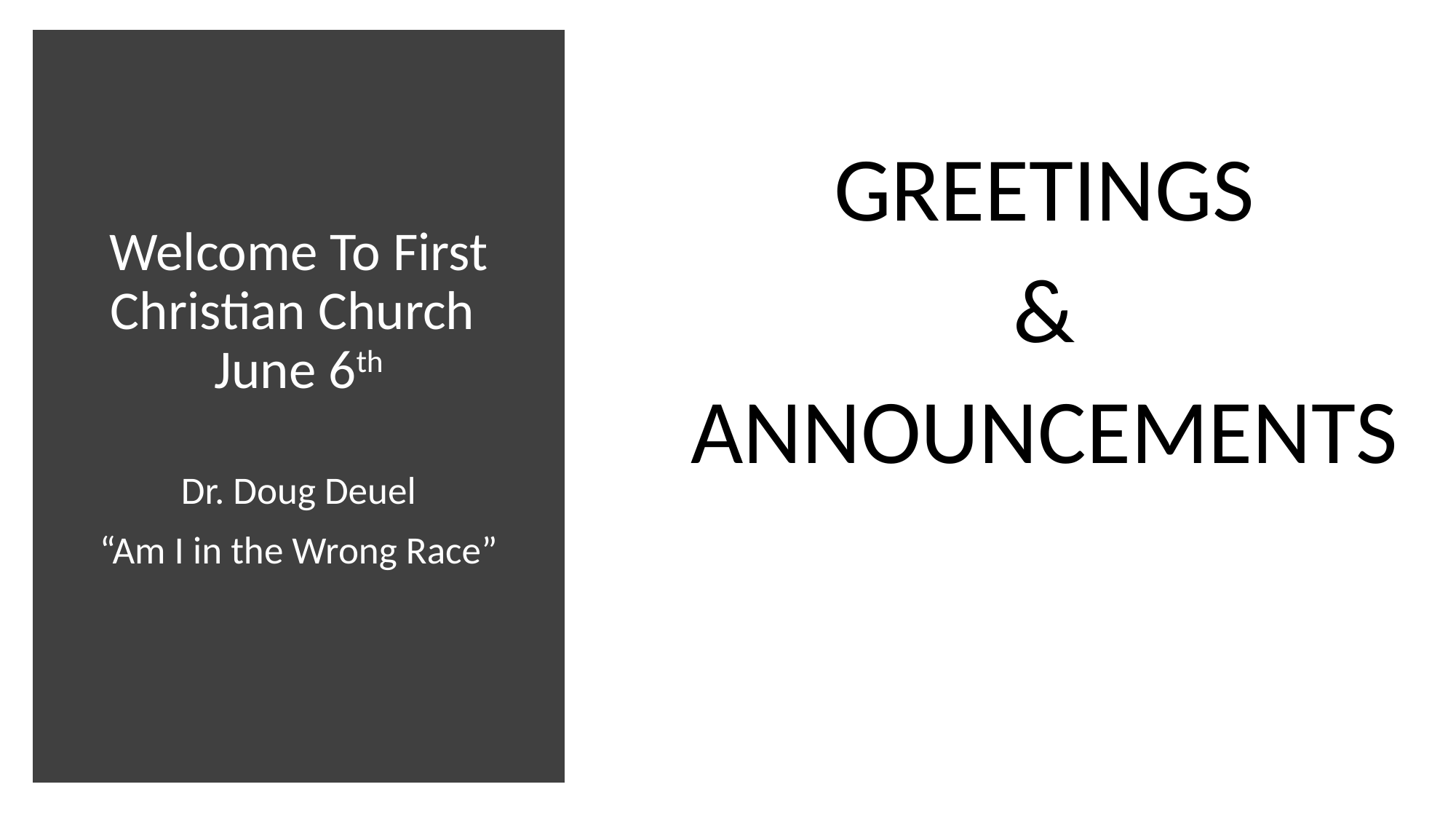

# Welcome To First Christian Church June 6th Dr. Doug Deuel “Am I in the Wrong Race”
GREETINGS
&
ANNOUNCEMENTS